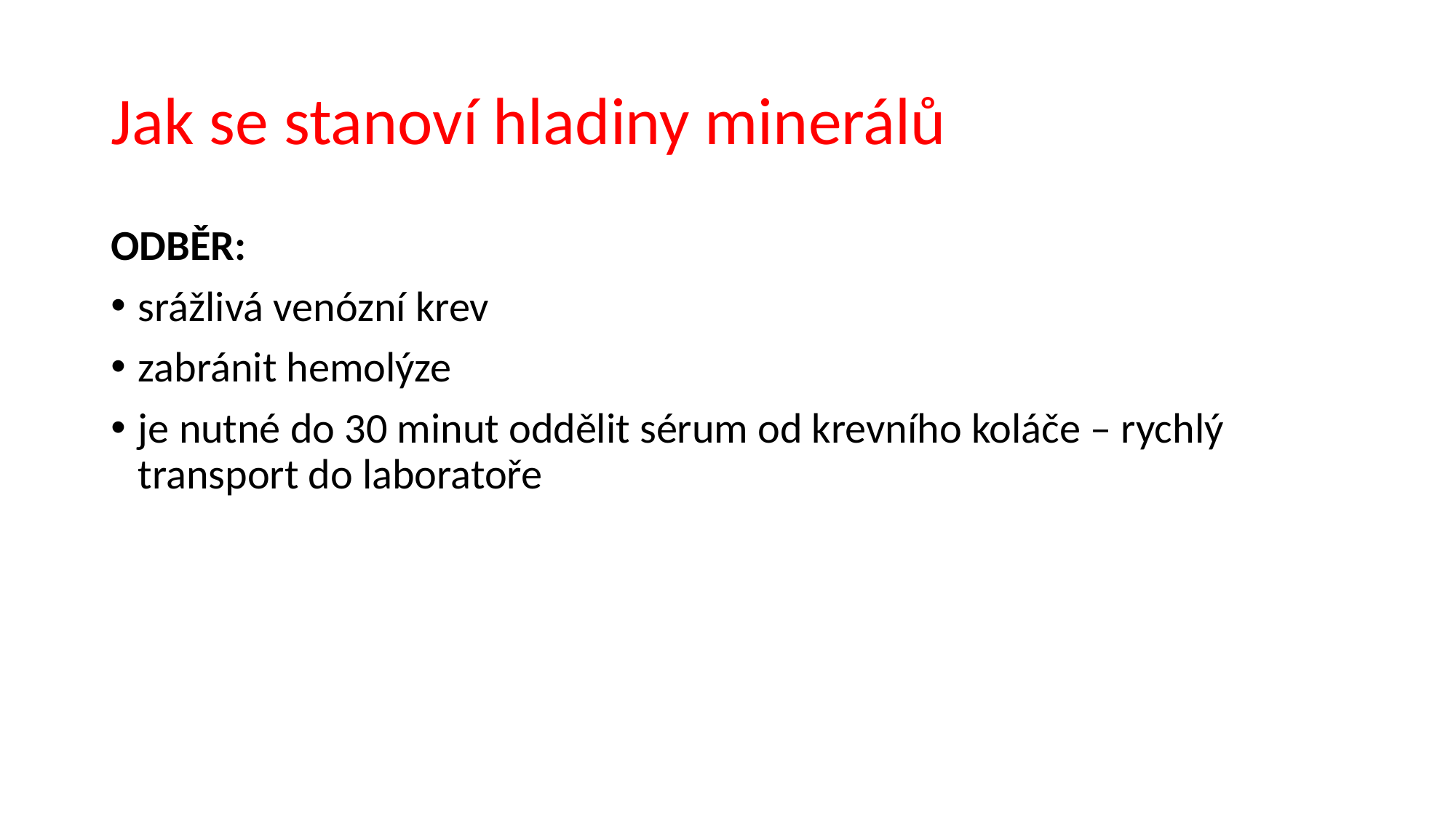

# Jak se stanoví hladiny minerálů
ODBĚR:
srážlivá venózní krev
zabránit hemolýze
je nutné do 30 minut oddělit sérum od krevního koláče – rychlý transport do laboratoře